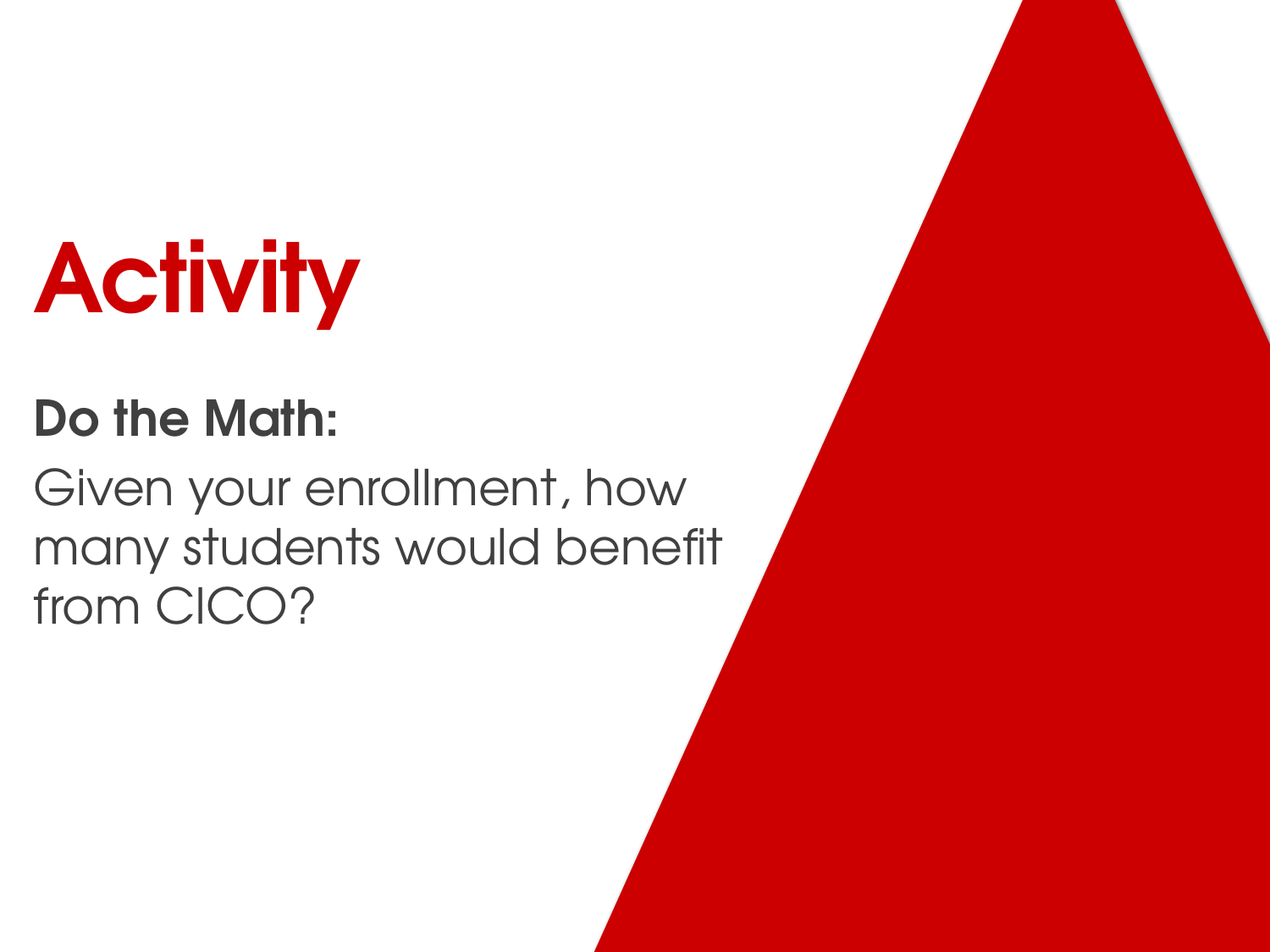

# Activity
Do the Math:
Given your enrollment, how many students would benefit from CICO?